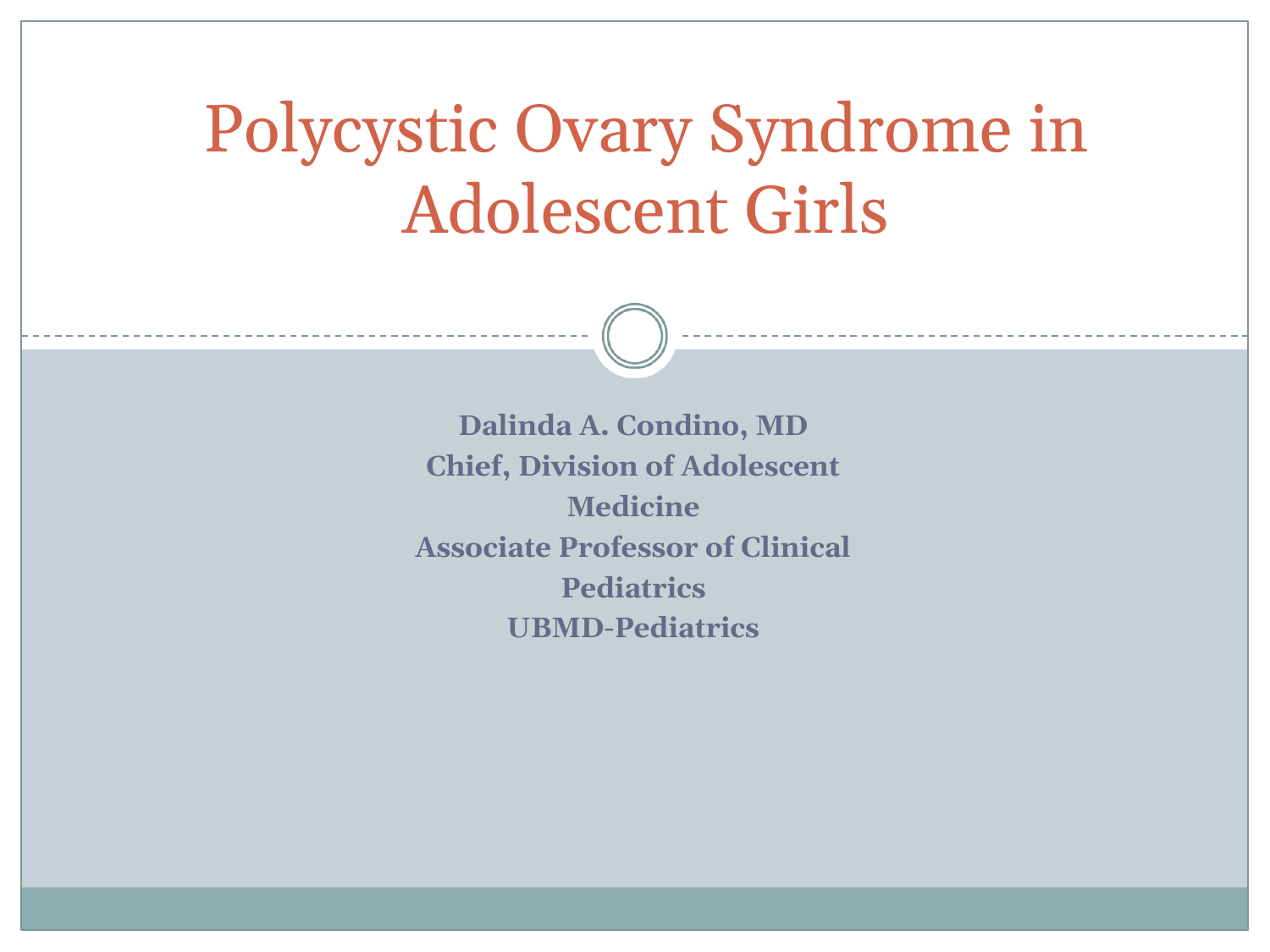

# Polycystic Ovary Syndrome in Adolescent Girls

Dalinda A. Condino, MD
Chief, Division of Adolescent Medicine
Associate Professor of Clinical Pediatrics
UBMD-Pediatrics